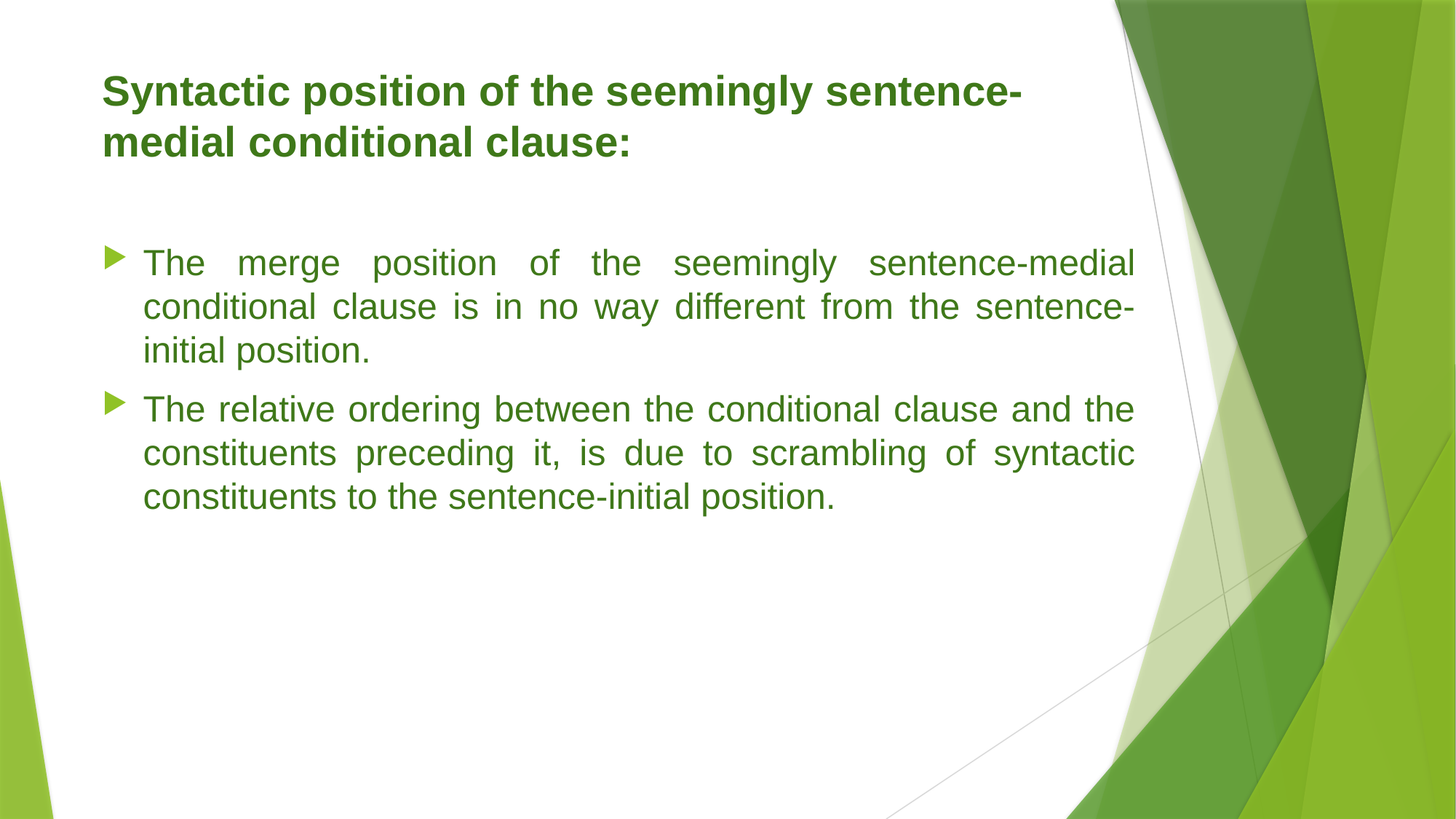

Syntactic position of the seemingly sentence-medial conditional clause:

The merge position of the seemingly sentence-medial conditional clause is in no way different from the sentence-initial position.
The relative ordering between the conditional clause and the constituents preceding it, is due to scrambling of syntactic constituents to the sentence-initial position.